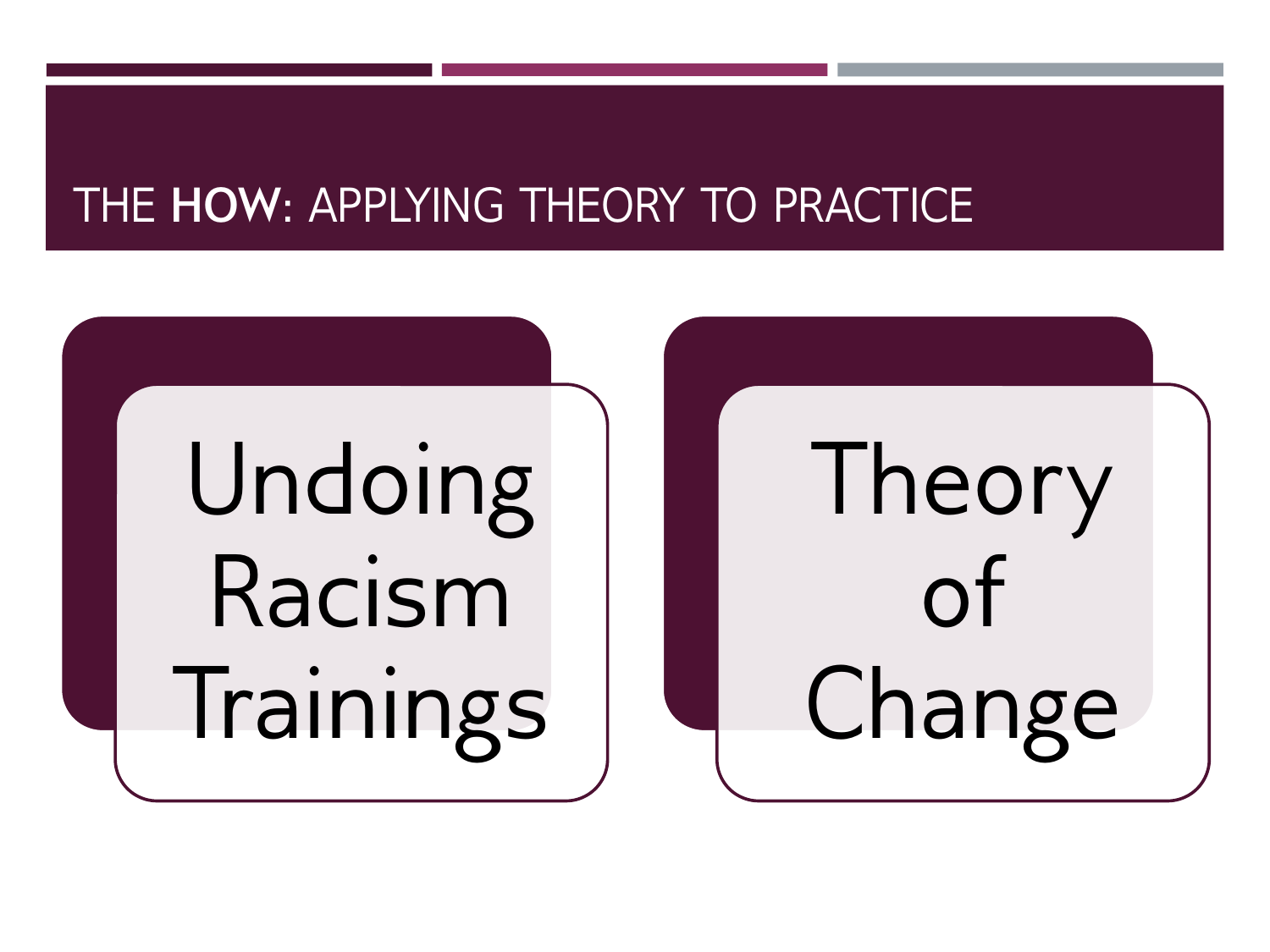

# THE HOW: APPLYING THEORY TO PRACTICE

Undoing Racism Trainings
Theory of Change